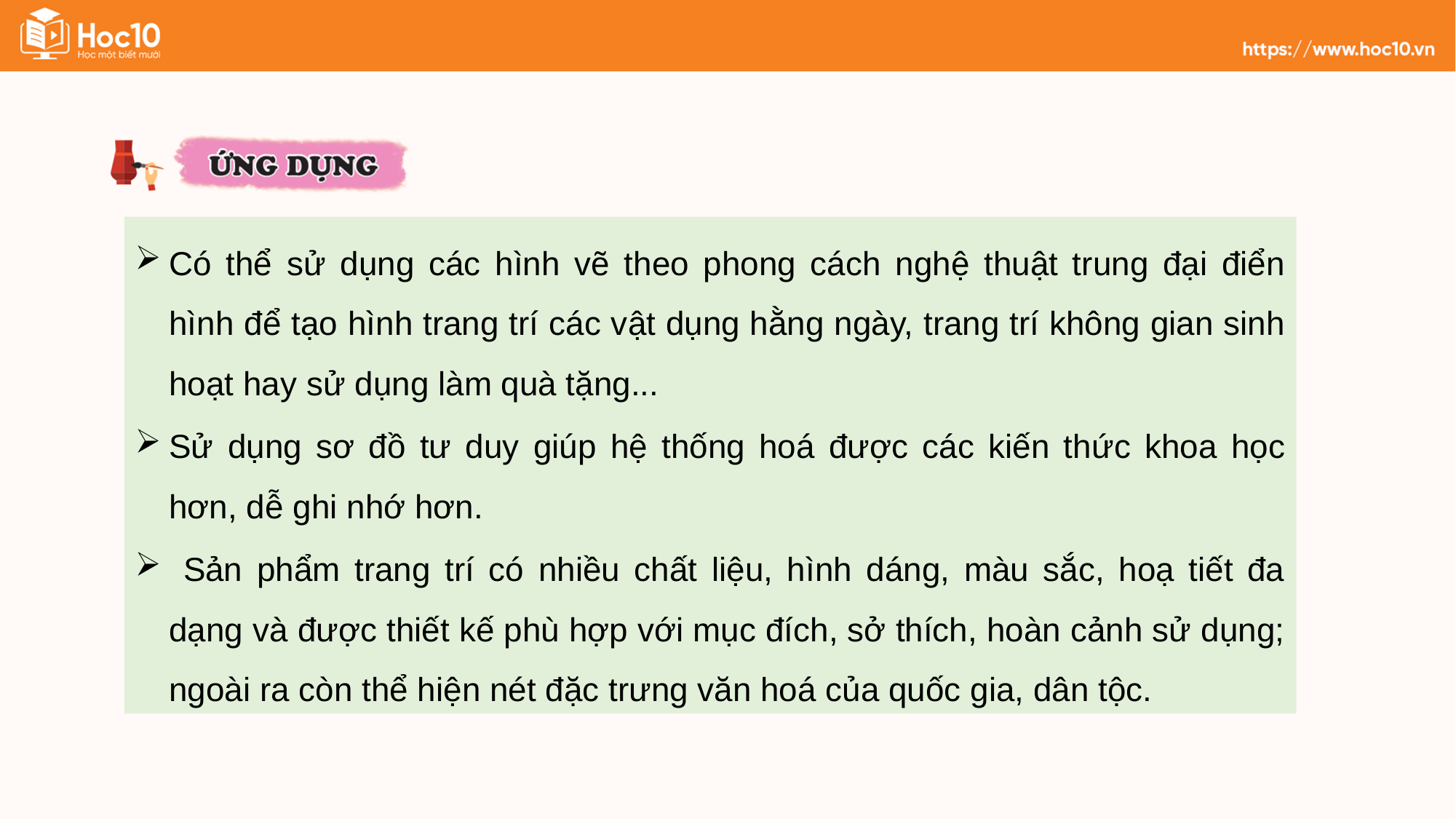

Có thể sử dụng các hình vẽ theo phong cách nghệ thuật trung đại điển hình để tạo hình trang trí các vật dụng hằng ngày, trang trí không gian sinh hoạt hay sử dụng làm quà tặng...
Sử dụng sơ đồ tư duy giúp hệ thống hoá được các kiến thức khoa học hơn, dễ ghi nhớ hơn.
 Sản phẩm trang trí có nhiều chất liệu, hình dáng, màu sắc, hoạ tiết đa dạng và được thiết kế phù hợp với mục đích, sở thích, hoàn cảnh sử dụng; ngoài ra còn thể hiện nét đặc trưng văn hoá của quốc gia, dân tộc.